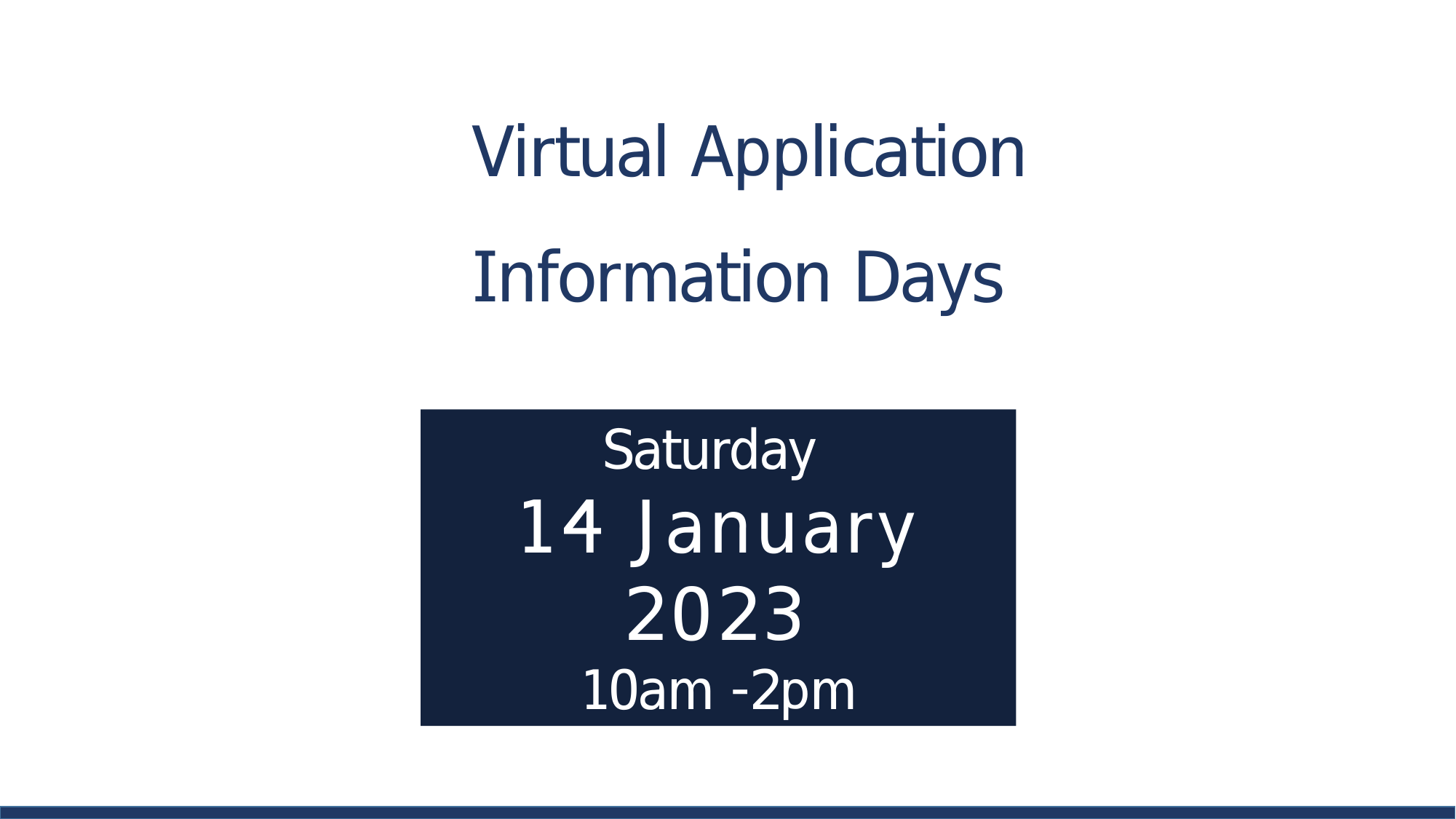

Virtual Application
Information Days
Saturday
14 January
2023
10am -2pm